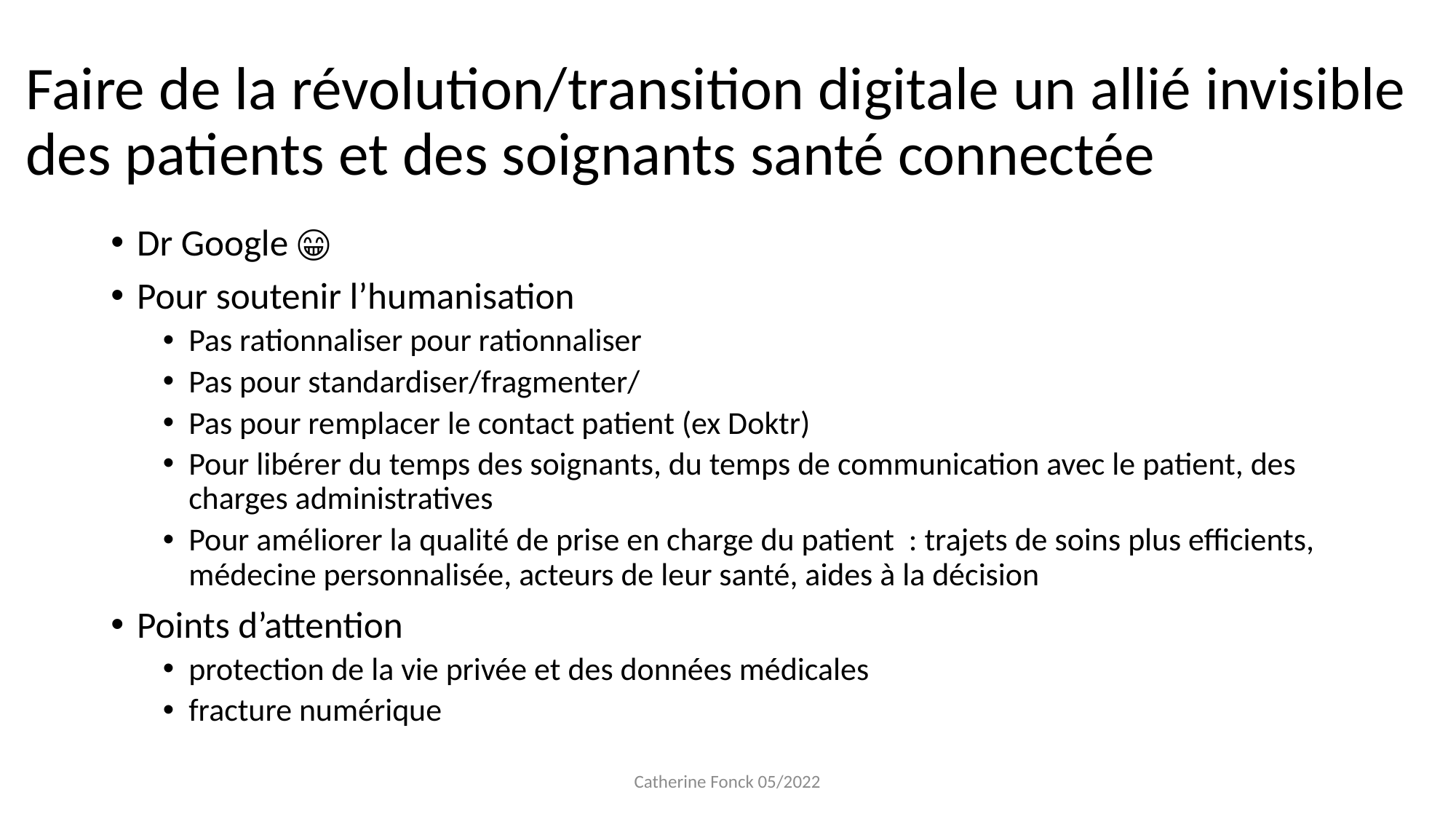

# Faire de la révolution/transition digitale un allié invisible des patients et des soignants santé connectée
Dr Google 😁
Pour soutenir l’humanisation
Pas rationnaliser pour rationnaliser
Pas pour standardiser/fragmenter/
Pas pour remplacer le contact patient (ex Doktr)
Pour libérer du temps des soignants, du temps de communication avec le patient, des charges administratives
Pour améliorer la qualité de prise en charge du patient  : trajets de soins plus efficients, médecine personnalisée, acteurs de leur santé, aides à la décision
Points d’attention
protection de la vie privée et des données médicales
fracture numérique

Catherine Fonck 05/2022